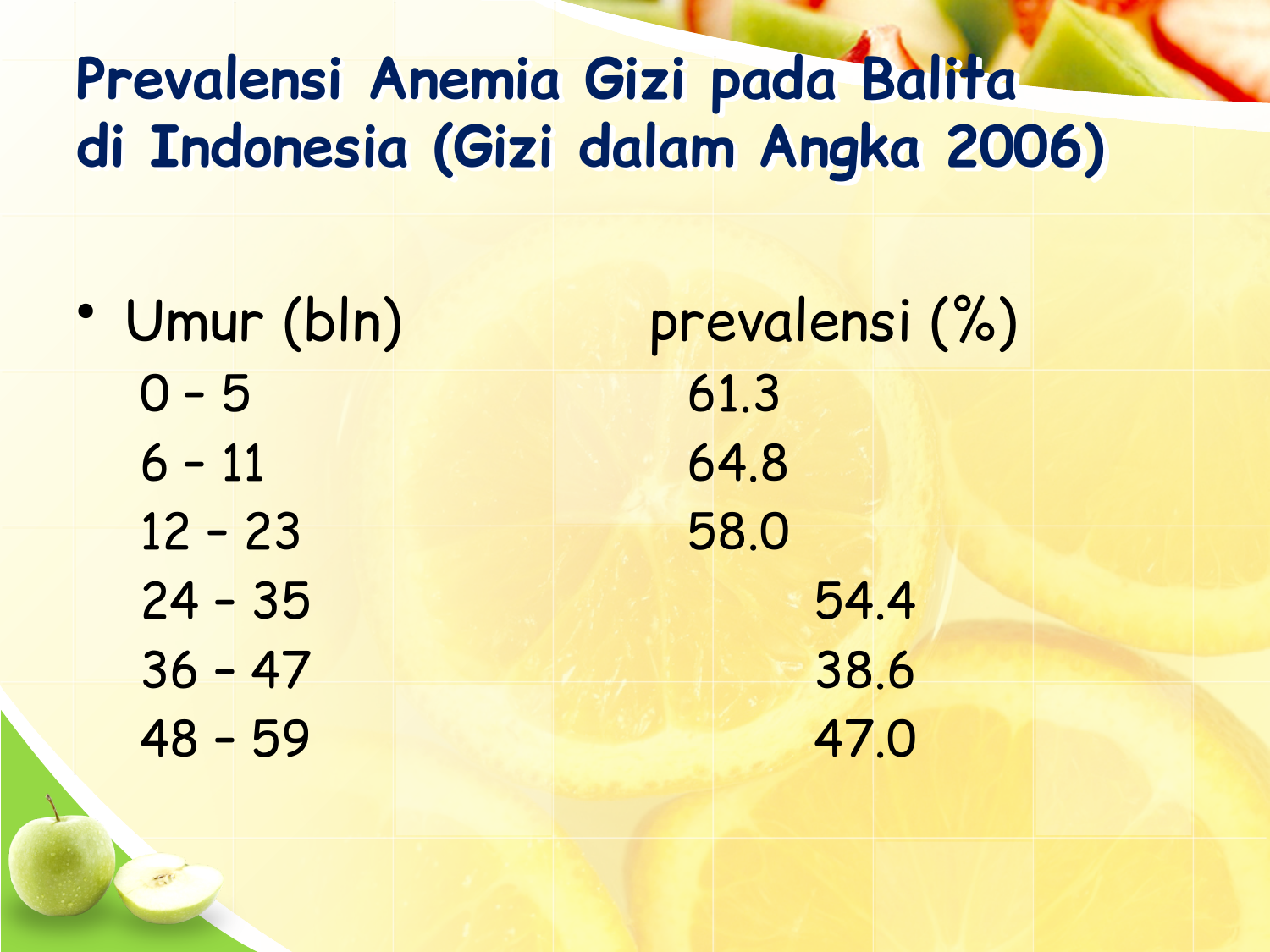

# Prevalensi Anemia Gizi pada Balita di Indonesia (Gizi dalam Angka 2006)
Umur (bln)		 prevalensi (%)
0 – 5				61.3
6 – 11				64.8
12 – 23				58.0
24 – 35 				54.4
36 – 47				38.6
48 – 59 				47.0